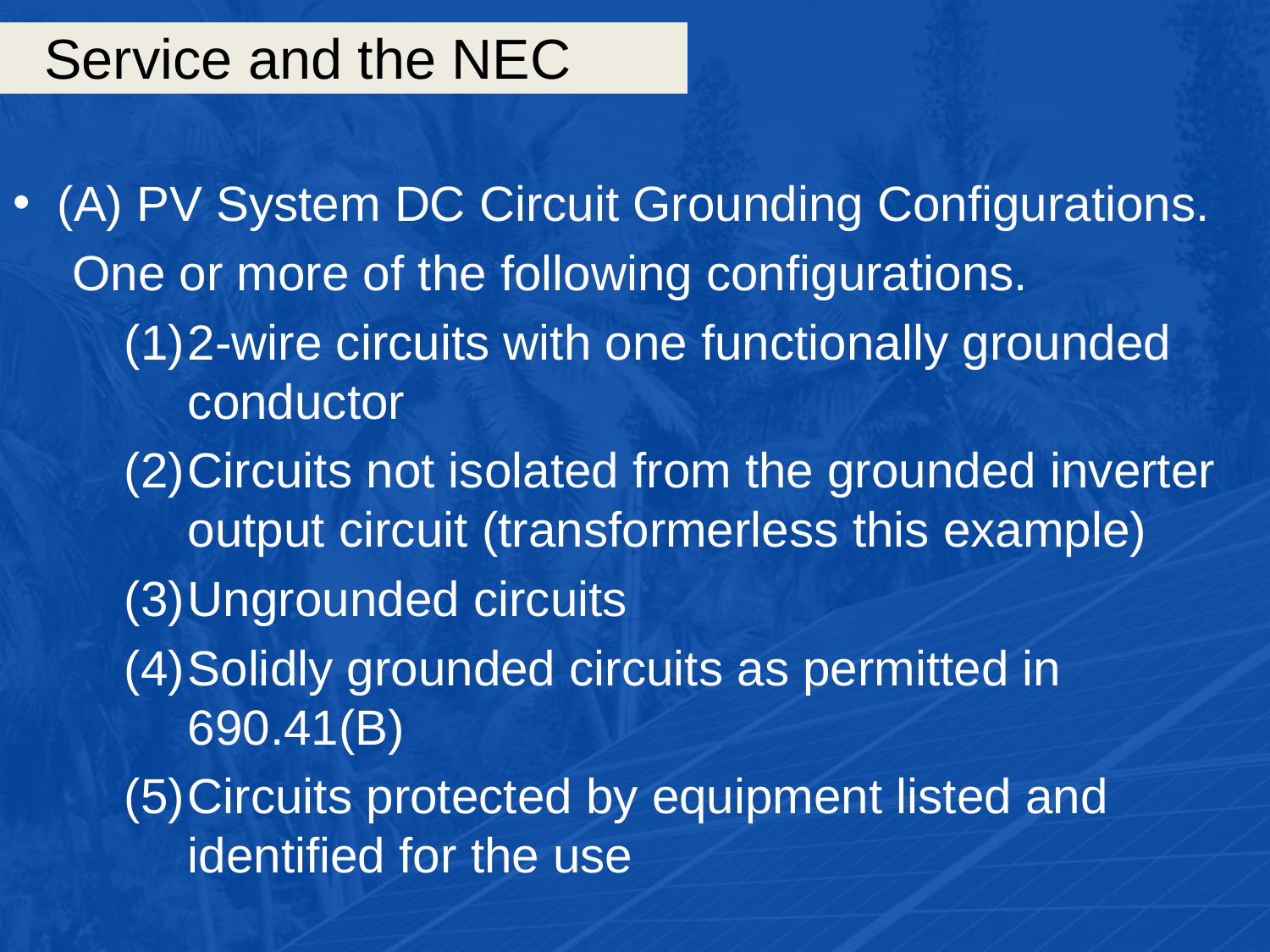

# Service and the NEC
(A) PV System DC Circuit Grounding Configurations.
One or more of the following configurations.
2-wire circuits with one functionally grounded conductor
Circuits not isolated from the grounded inverter output circuit (transformerless this example)
Ungrounded circuits
Solidly grounded circuits as permitted in 690.41(B)
Circuits protected by equipment listed and identified for the use